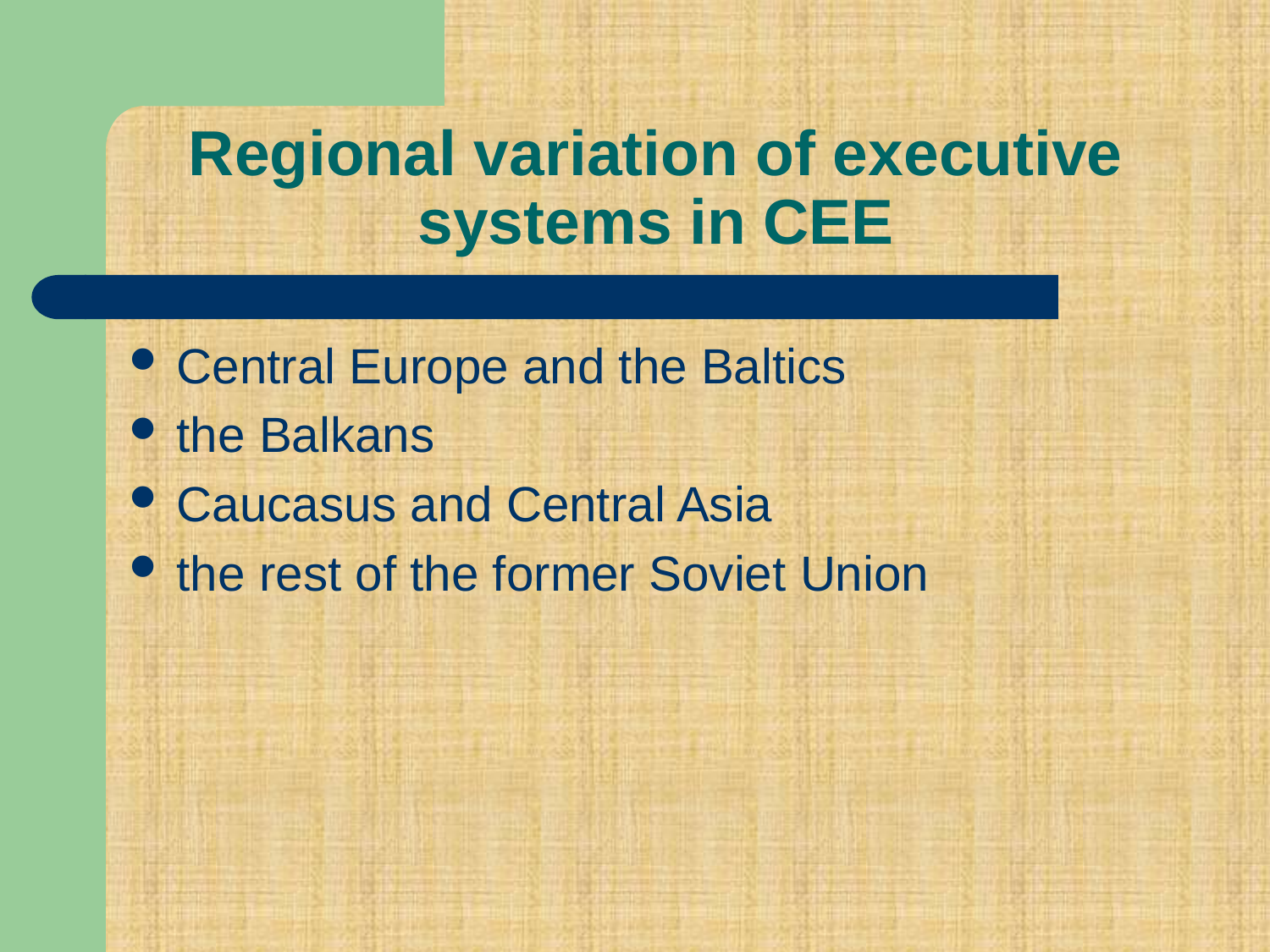

# Regional variation of executive systems in CEE
Central Europe and the Baltics
the Balkans
Caucasus and Central Asia
the rest of the former Soviet Union